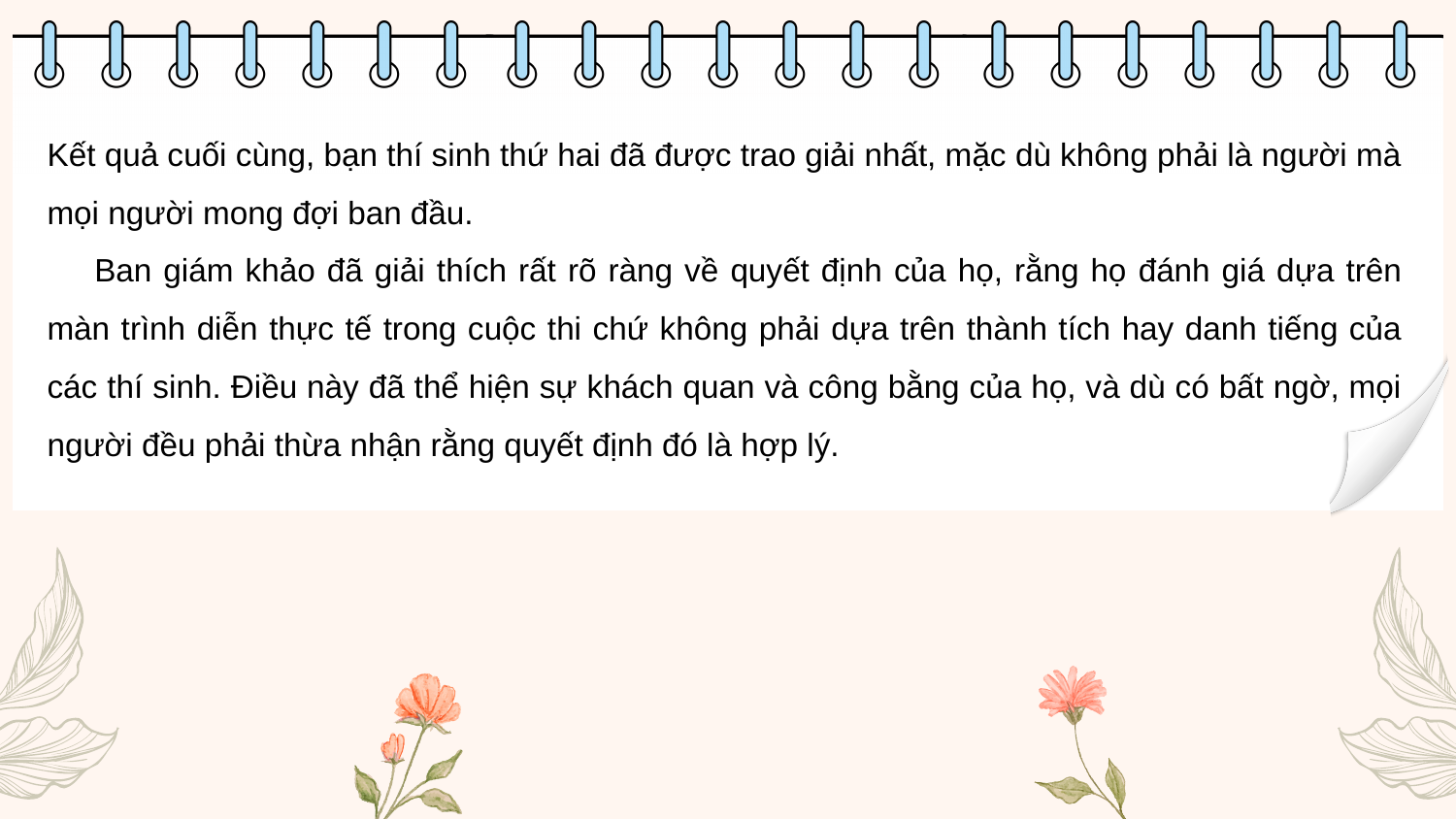

Kết quả cuối cùng, bạn thí sinh thứ hai đã được trao giải nhất, mặc dù không phải là người mà mọi người mong đợi ban đầu.
    Ban giám khảo đã giải thích rất rõ ràng về quyết định của họ, rằng họ đánh giá dựa trên màn trình diễn thực tế trong cuộc thi chứ không phải dựa trên thành tích hay danh tiếng của các thí sinh. Điều này đã thể hiện sự khách quan và công bằng của họ, và dù có bất ngờ, mọi người đều phải thừa nhận rằng quyết định đó là hợp lý.